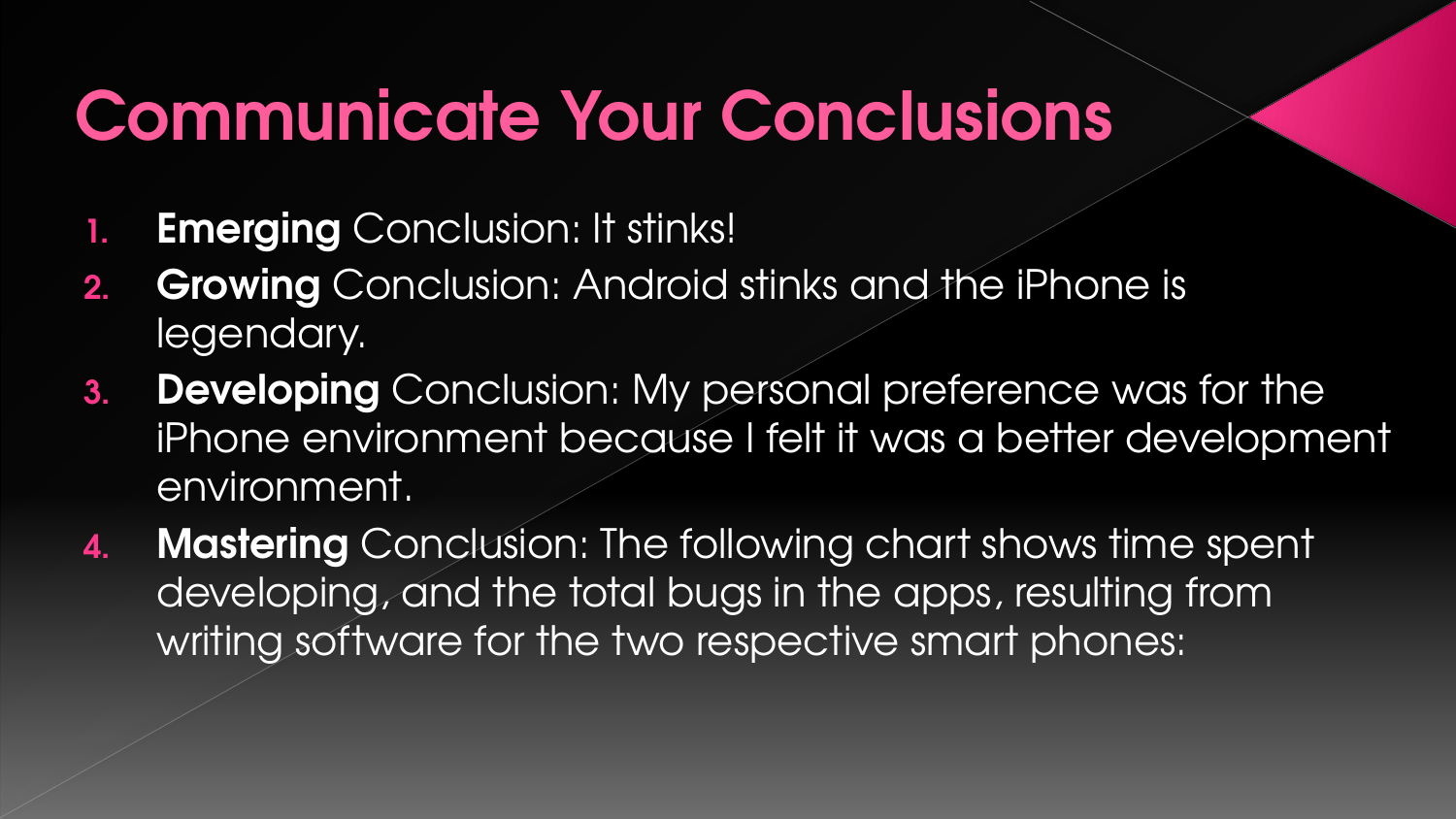

# Communicate Your Conclusions
Emerging Conclusion: It stinks!
Growing Conclusion: Android stinks and the iPhone is legendary.
Developing Conclusion: My personal preference was for the iPhone environment because I felt it was a better development environment.
Mastering Conclusion: The following chart shows time spent developing, and the total bugs in the apps, resulting from writing software for the two respective smart phones: